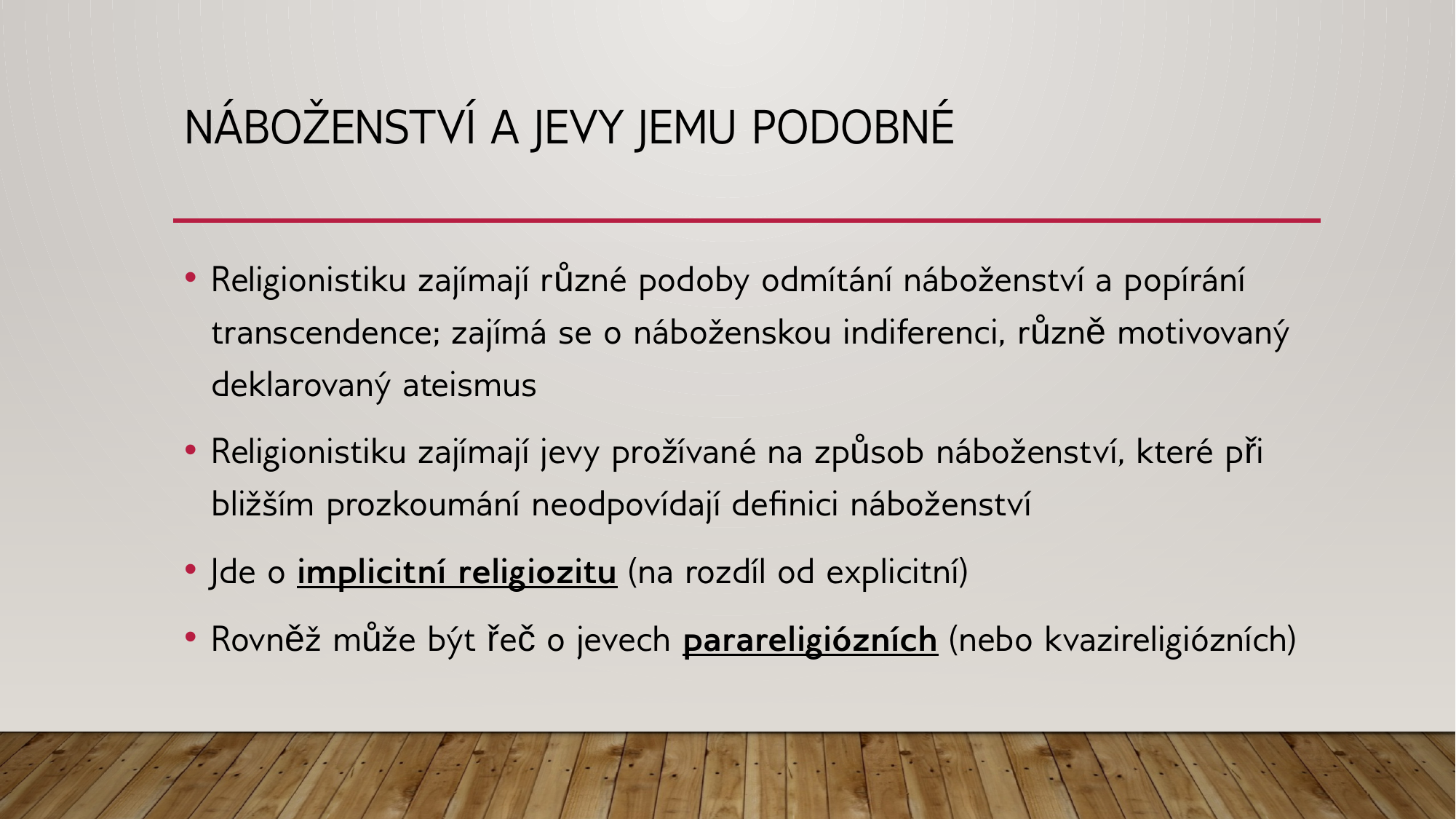

# Náboženství a jevy jemu podobné
Religionistiku zajímají různé podoby odmítání náboženství a popírání transcendence; zajímá se o náboženskou indiferenci, různě motivovaný deklarovaný ateismus
Religionistiku zajímají jevy prožívané na způsob náboženství, které při bližším prozkoumání neodpovídají definici náboženství
Jde o implicitní religiozitu (na rozdíl od explicitní)
Rovněž může být řeč o jevech parareligiózních (nebo kvazireligiózních)